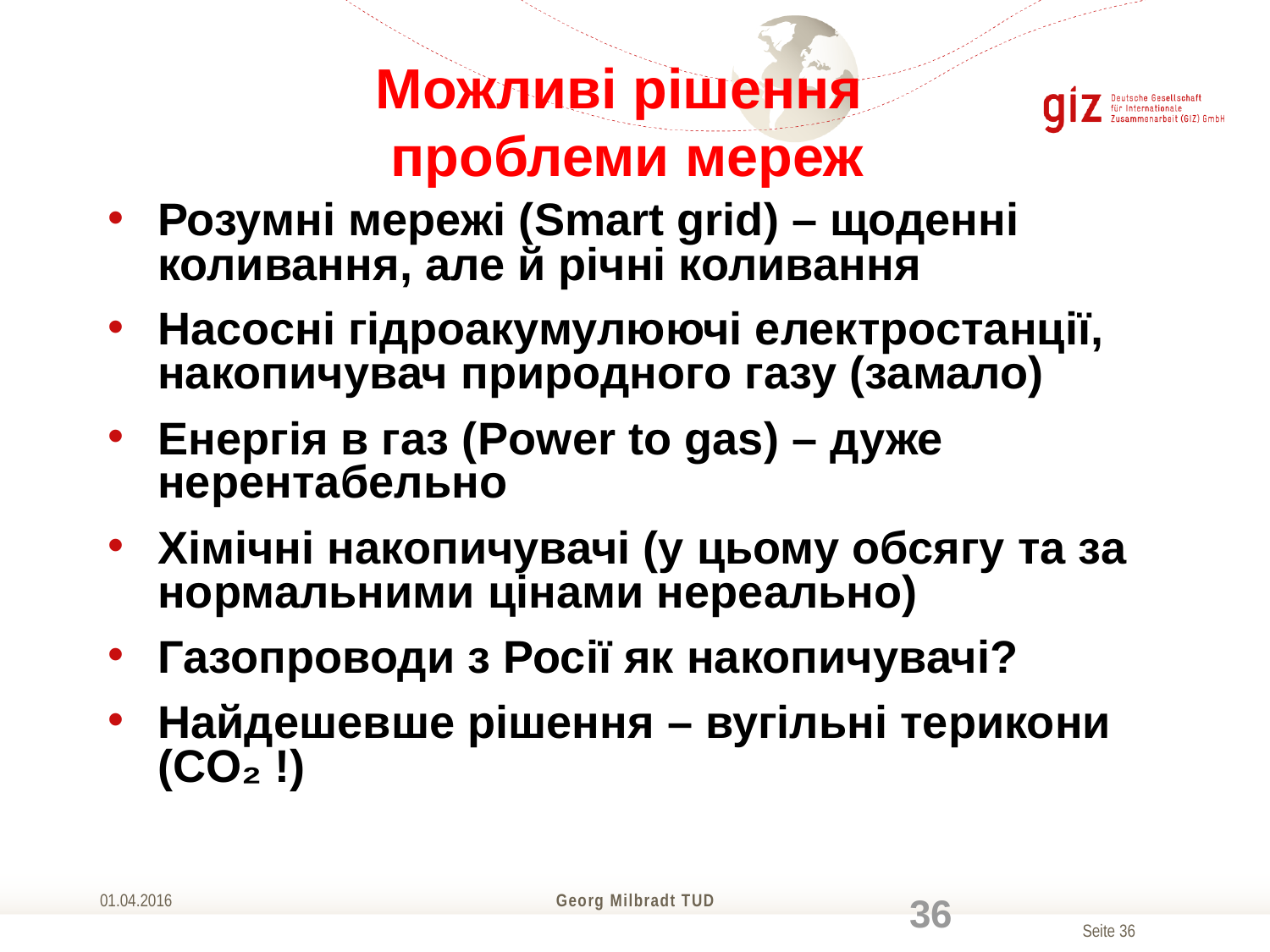

# Можливі рішення проблеми мереж
Розумні мережі (Smart grid) – щоденні коливання, але й річні коливання
Насосні гідроакумулюючі електростанції, накопичувач природного газу (замало)
Енергія в газ (Power to gas) – дуже нерентабельно
Хімічні накопичувачі (у цьому обсягу та за нормальними цінами нереально)
Газопроводи з Росії як накопичувачі?
Найдешевше рішення – вугільні терикони (CO₂ !)
01.04.2016
Georg Milbradt TUD
36